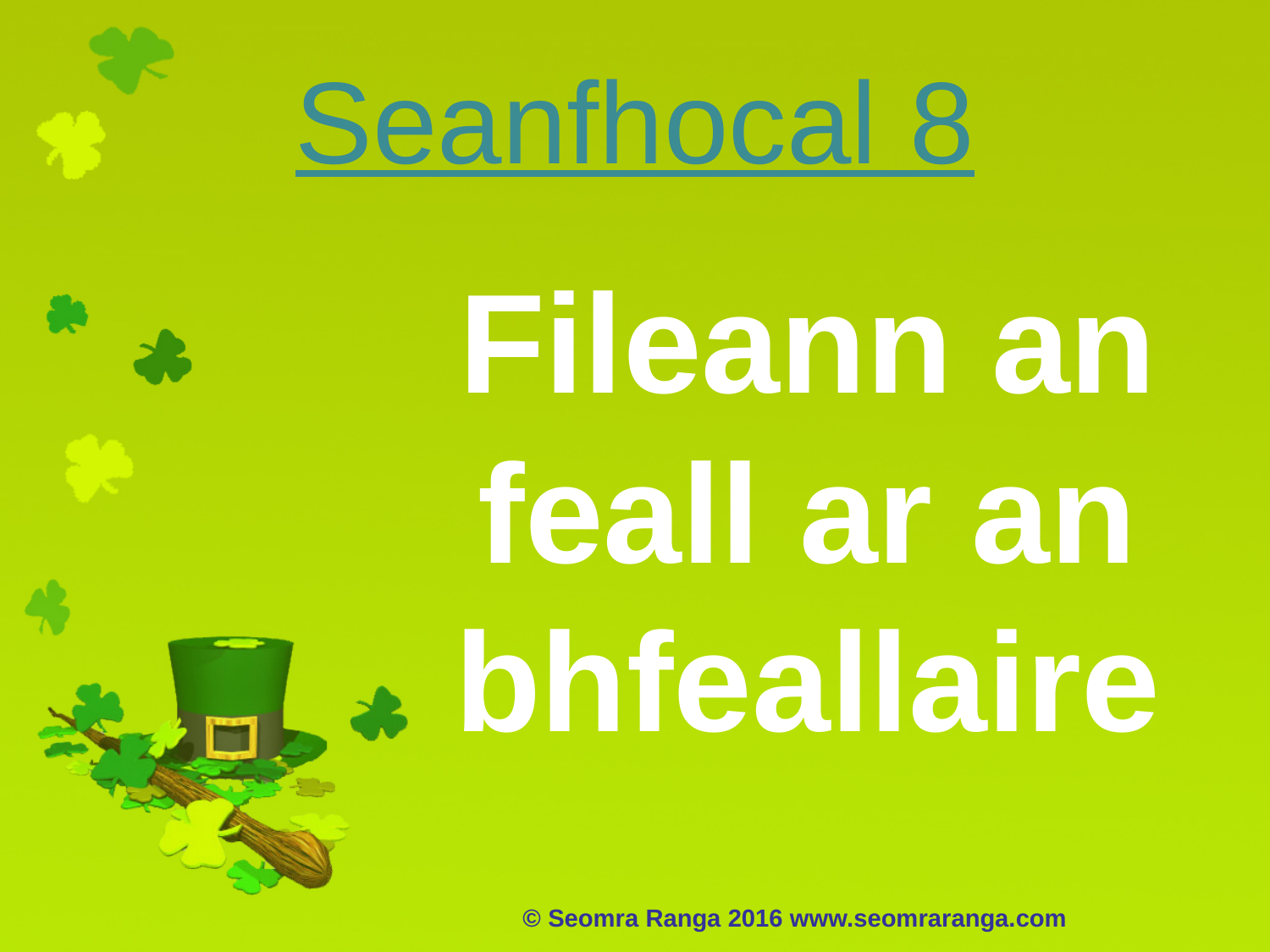

# Seanfhocal 8
Fileann an feall ar an bhfeallaire
© Seomra Ranga 2016 www.seomraranga.com